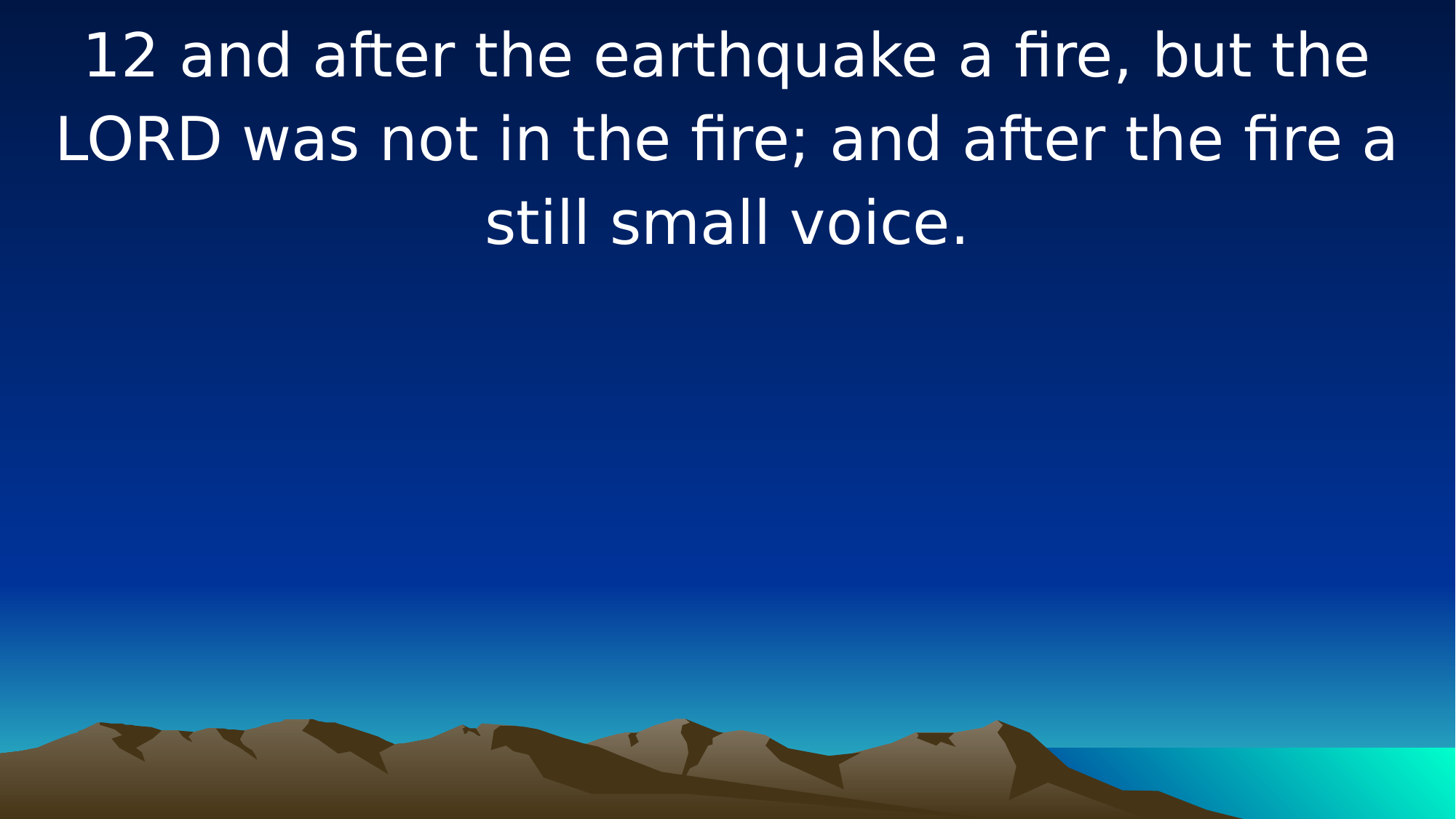

12 and after the earthquake a fire, but the LORD was not in the fire; and after the fire a still small voice.